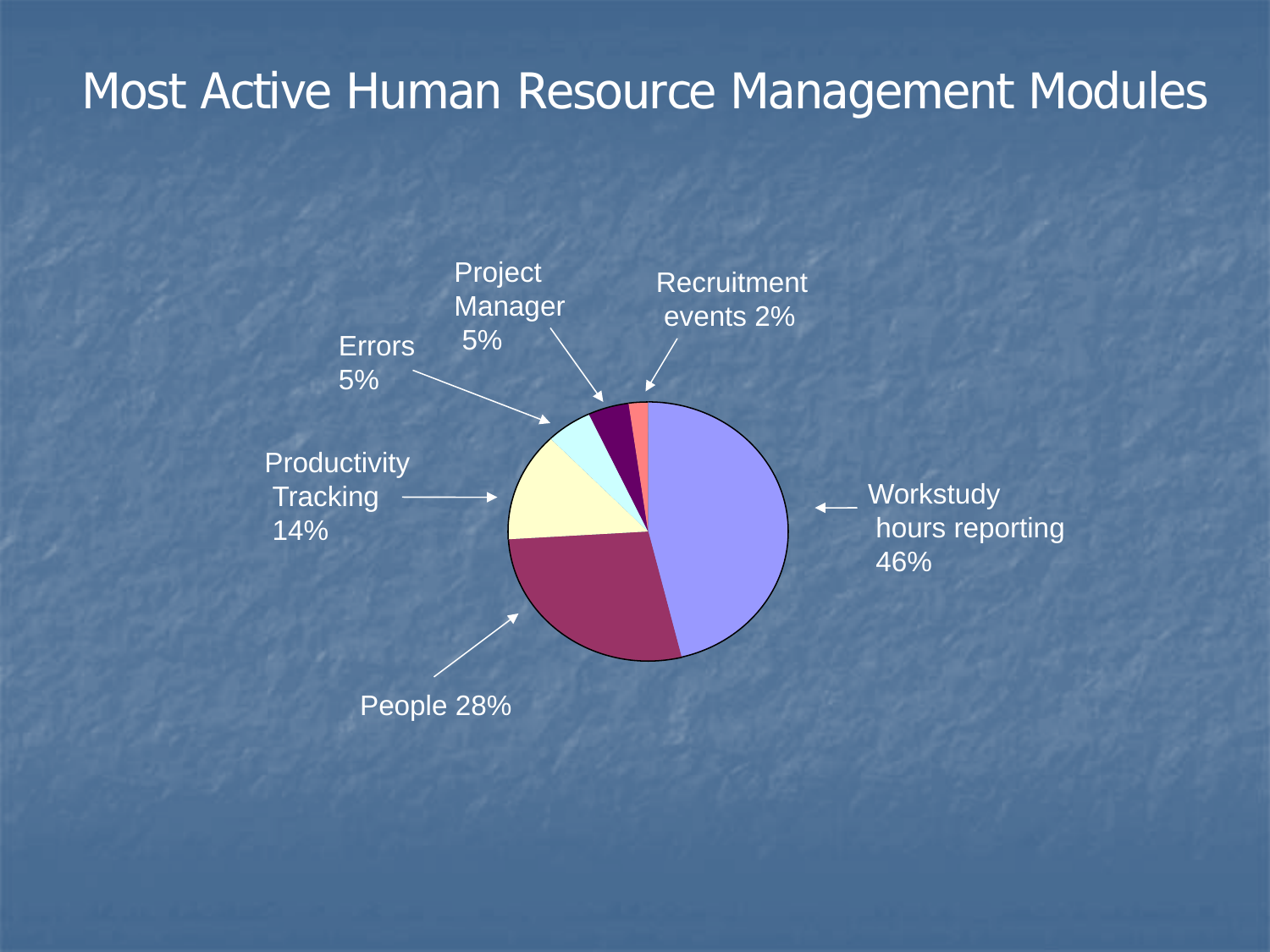

Most Active Human Resource Management Modules
Project
Manager
 5%

Recruitment
 events 2%

Errors
5%

Productivity
 Tracking
 14%

Workstudy
 hours reporting
 46%

People 28%